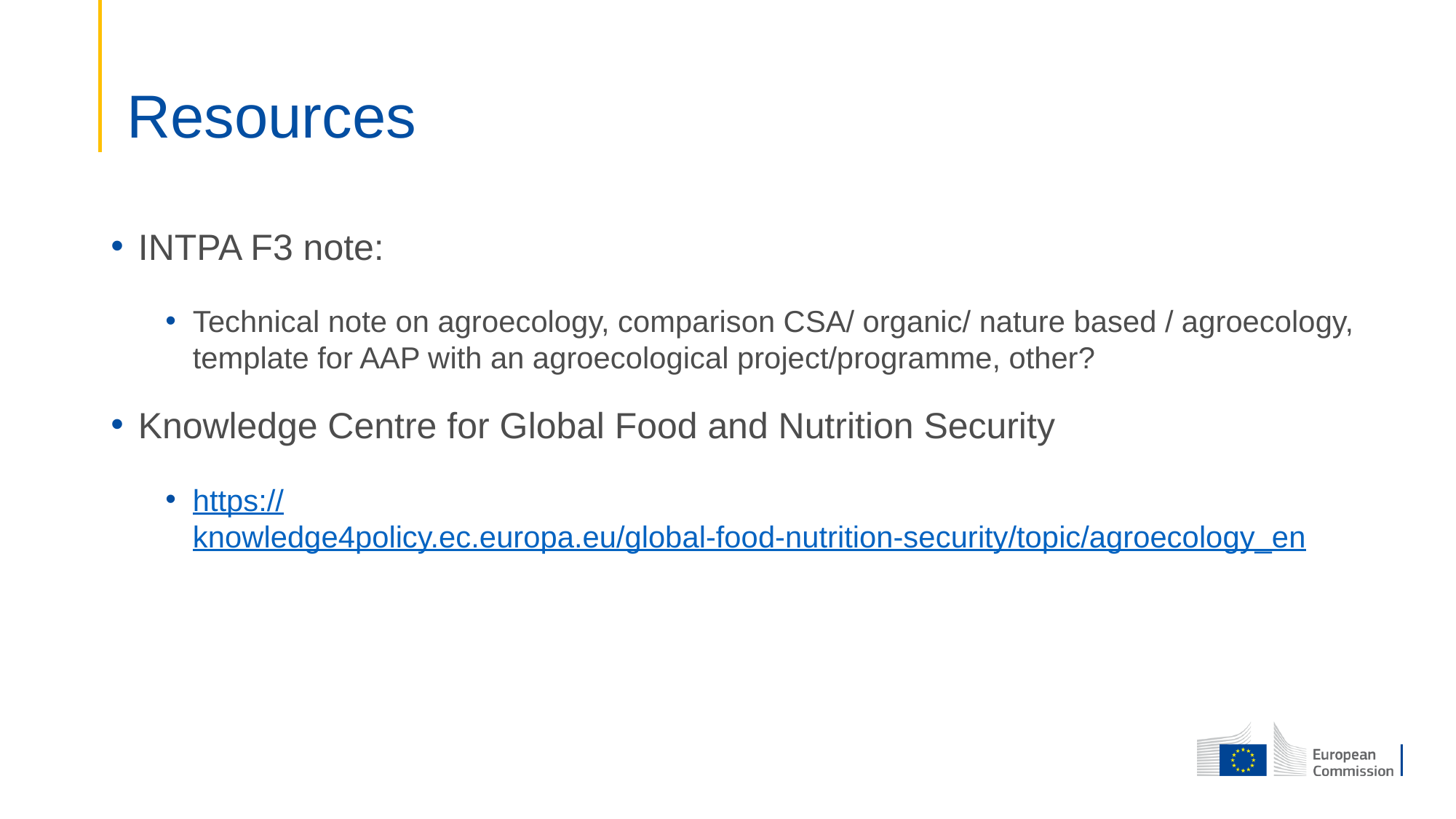

# Resources
INTPA F3 note:
Technical note on agroecology, comparison CSA/ organic/ nature based / agroecology, template for AAP with an agroecological project/programme, other?
Knowledge Centre for Global Food and Nutrition Security
https://knowledge4policy.ec.europa.eu/global-food-nutrition-security/topic/agroecology_en